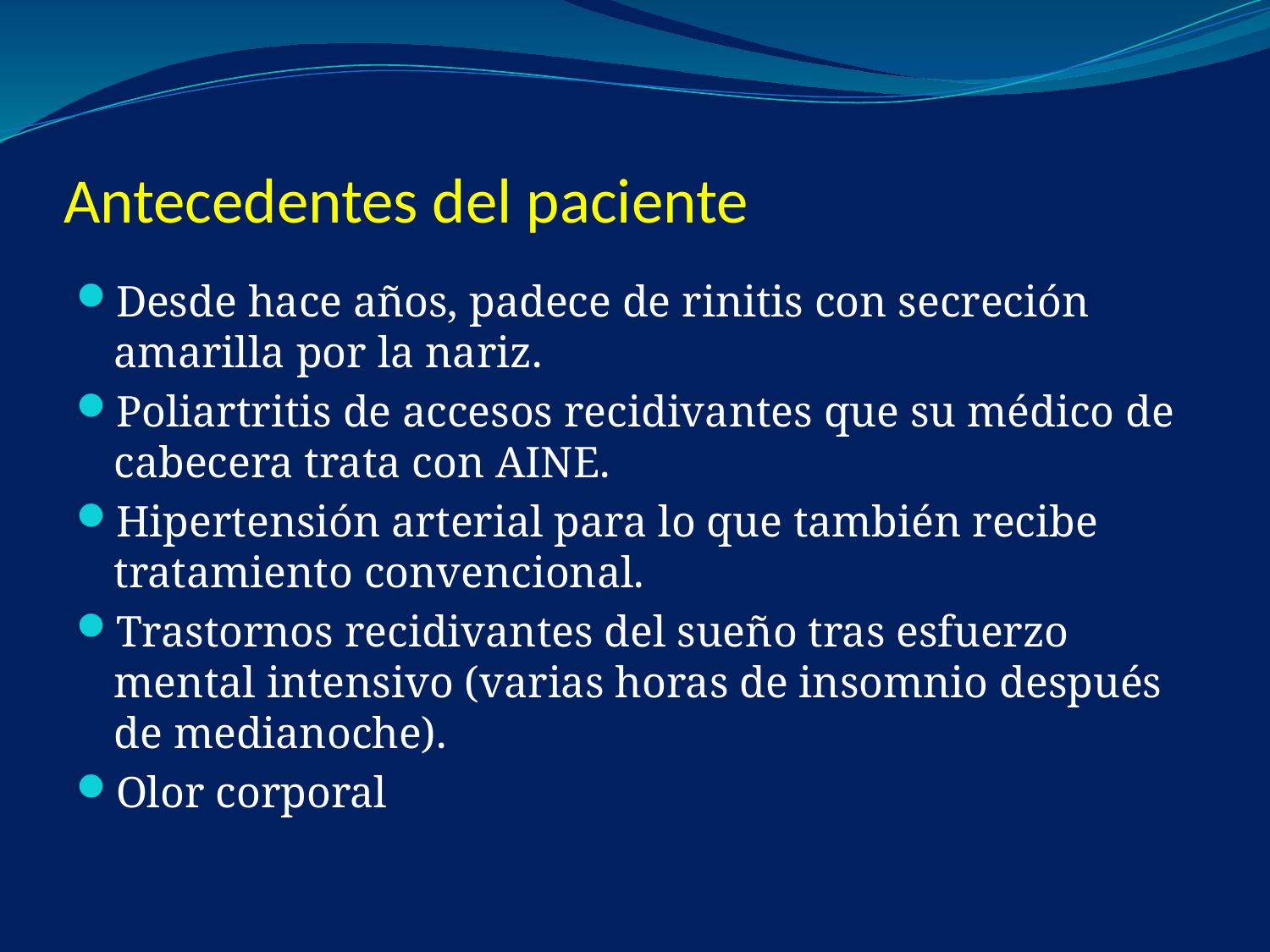

# Antecedentes del paciente
Desde hace años, padece de rinitis con secreción amarilla por la nariz.
Poliartritis de accesos recidivantes que su médico de cabecera trata con AINE.
Hipertensión arterial para lo que también recibe tratamiento convencional.
Trastornos recidivantes del sueño tras esfuerzo mental intensivo (varias horas de insomnio después de medianoche).
Olor corporal